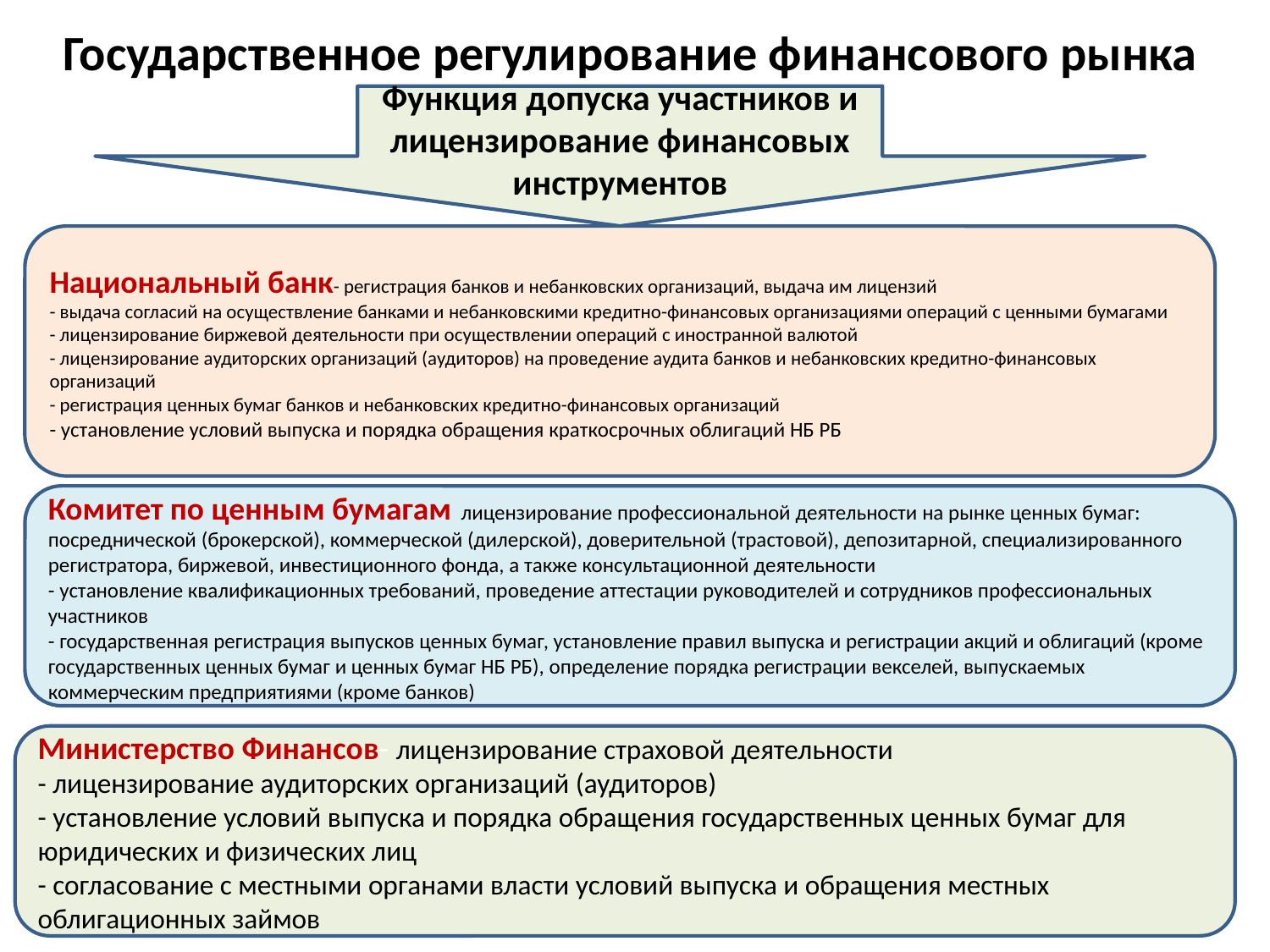

# Государственное регулирование финансового рынка
Функция допуска участников и лицензирование финансовых инструментов

Национальный банк- регистрация банков и небанковских организаций, выдача им лицензий
- выдача согласий на осуществление банками и небанковскими кредитно-финансовых организациями операций с ценными бумагами 
- лицензирование биржевой деятельности при осуществлении операций с иностранной валютой
- лицензирование аудиторских организаций (аудиторов) на проведение аудита банков и небанковских кредитно-финансовых организаций
- регистрация ценных бумаг банков и небанковских кредитно-финансовых организаций
- установление условий выпуска и порядка обращения краткосрочных облигаций НБ РБ
Комитет по ценным бумагам  лицензирование профессиональной деятельности на рынке ценных бумаг: посреднической (брокерской), коммерческой (дилерской), доверительной (трастовой), депозитарной, специализированного регистратора, биржевой, инвестиционного фонда, а также консультационной деятельности
- установление квалификационных требований, проведение аттестации руководителей и сотрудников профессиональных участников
- государственная регистрация выпусков ценных бумаг, установление правил выпуска и регистрации акций и облигаций (кроме государственных ценных бумаг и ценных бумаг НБ РБ), определение порядка регистрации векселей, выпускаемых коммерческим предприятиями (кроме банков)
Министерство Финансов- лицензирование страховой деятельности
- лицензирование аудиторских организаций (аудиторов)
- установление условий выпуска и порядка обращения государственных ценных бумаг для юридических и физических лиц
- согласование с местными органами власти условий выпуска и обращения местных облигационных займов